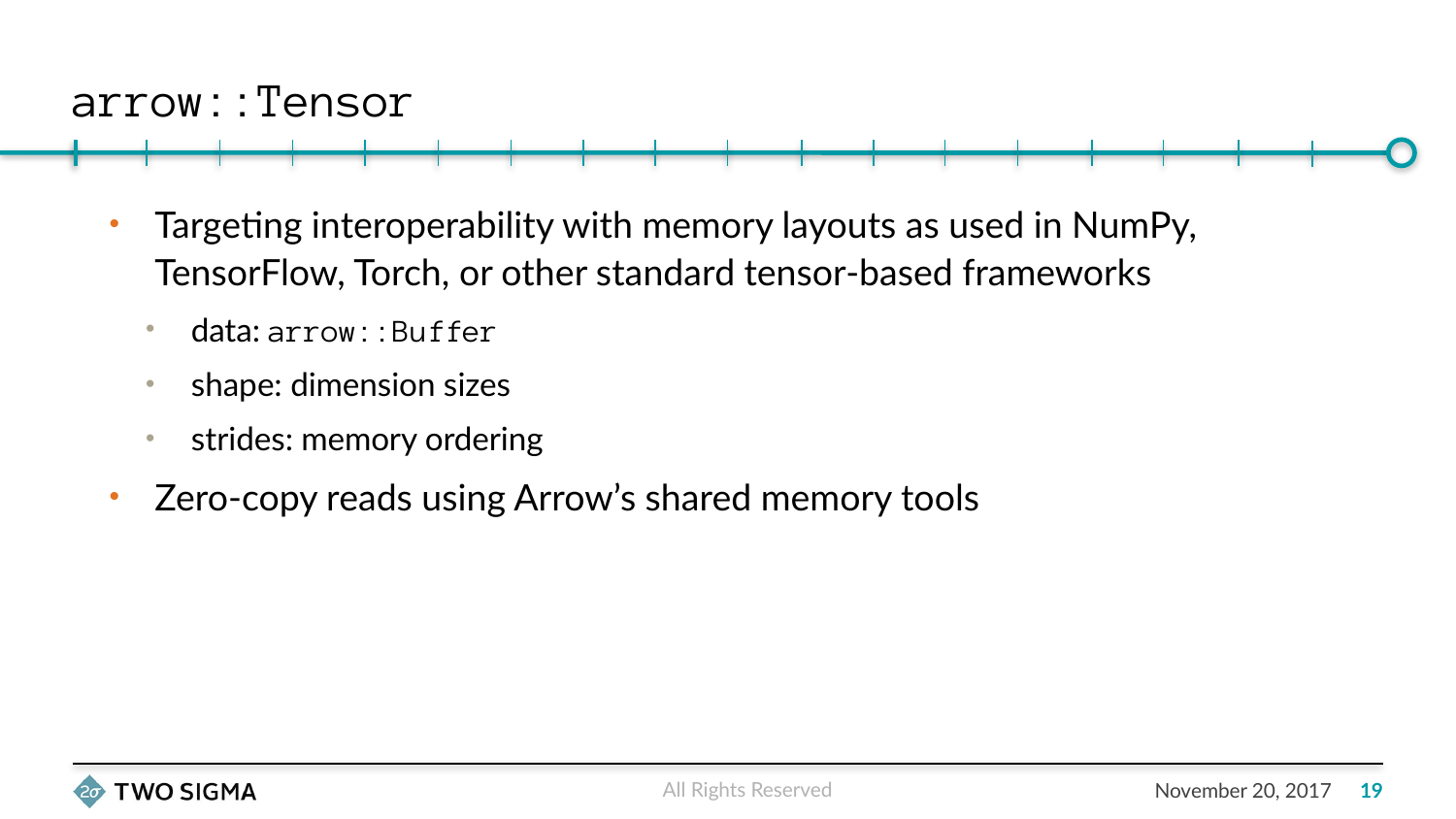

# arrow::Tensor
Targeting interoperability with memory layouts as used in NumPy, TensorFlow, Torch, or other standard tensor-based frameworks
data: arrow::Buffer
shape: dimension sizes
strides: memory ordering
Zero-copy reads using Arrow’s shared memory tools
All Rights Reserved
November 20, 2017
19